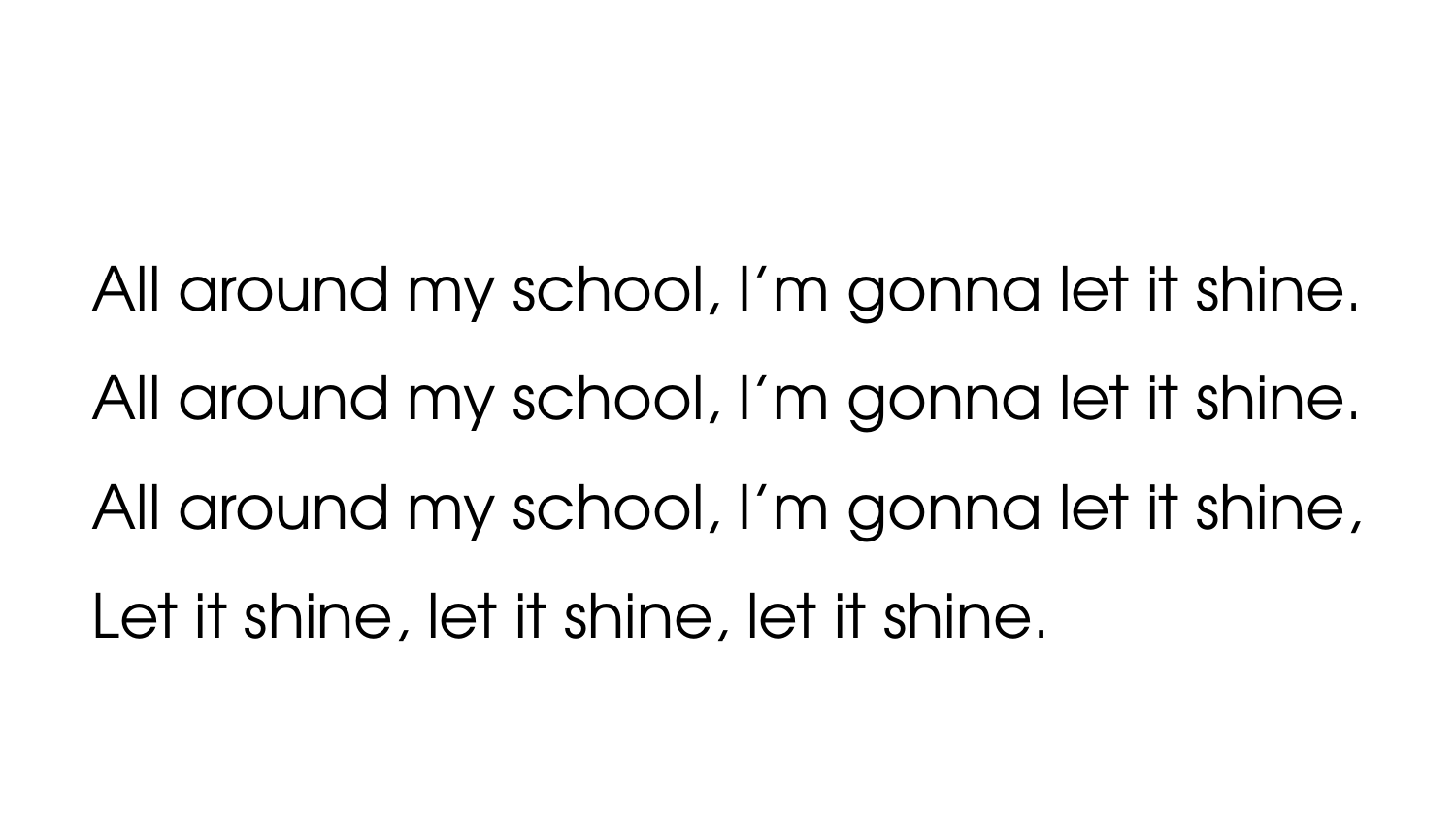

All around my school, I’m gonna let it shine.
All around my school, I’m gonna let it shine.
All around my school, I’m gonna let it shine,
Let it shine, let it shine, let it shine.